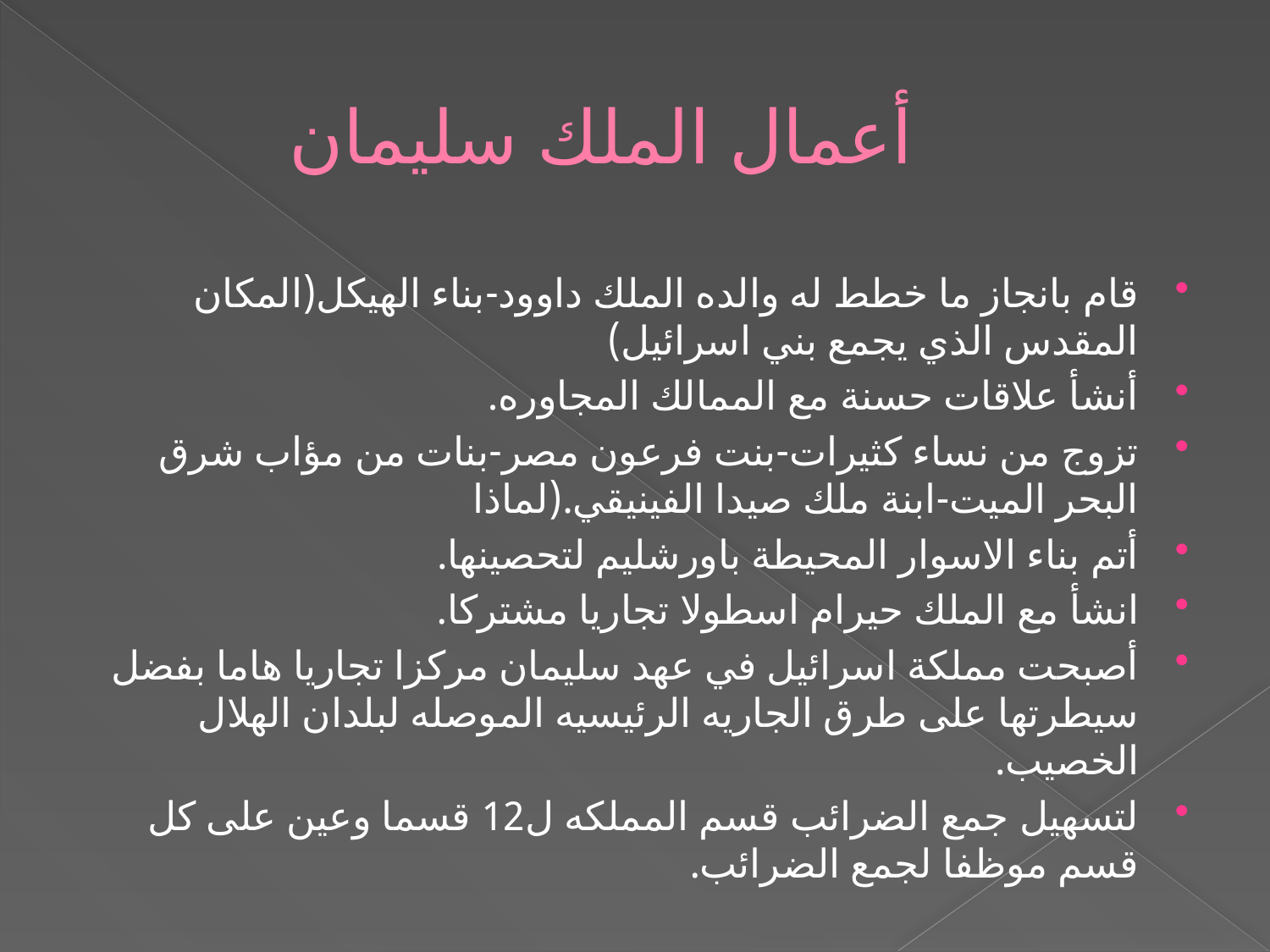

# أعمال الملك سليمان
قام بانجاز ما خطط له والده الملك داوود-بناء الهيكل(المكان المقدس الذي يجمع بني اسرائيل)
أنشأ علاقات حسنة مع الممالك المجاوره.
تزوج من نساء كثيرات-بنت فرعون مصر-بنات من مؤاب شرق البحر الميت-ابنة ملك صيدا الفينيقي.(لماذا
أتم بناء الاسوار المحيطة باورشليم لتحصينها.
انشأ مع الملك حيرام اسطولا تجاريا مشتركا.
أصبحت مملكة اسرائيل في عهد سليمان مركزا تجاريا هاما بفضل سيطرتها على طرق الجاريه الرئيسيه الموصله لبلدان الهلال الخصيب.
لتسهيل جمع الضرائب قسم المملكه ل12 قسما وعين على كل قسم موظفا لجمع الضرائب.